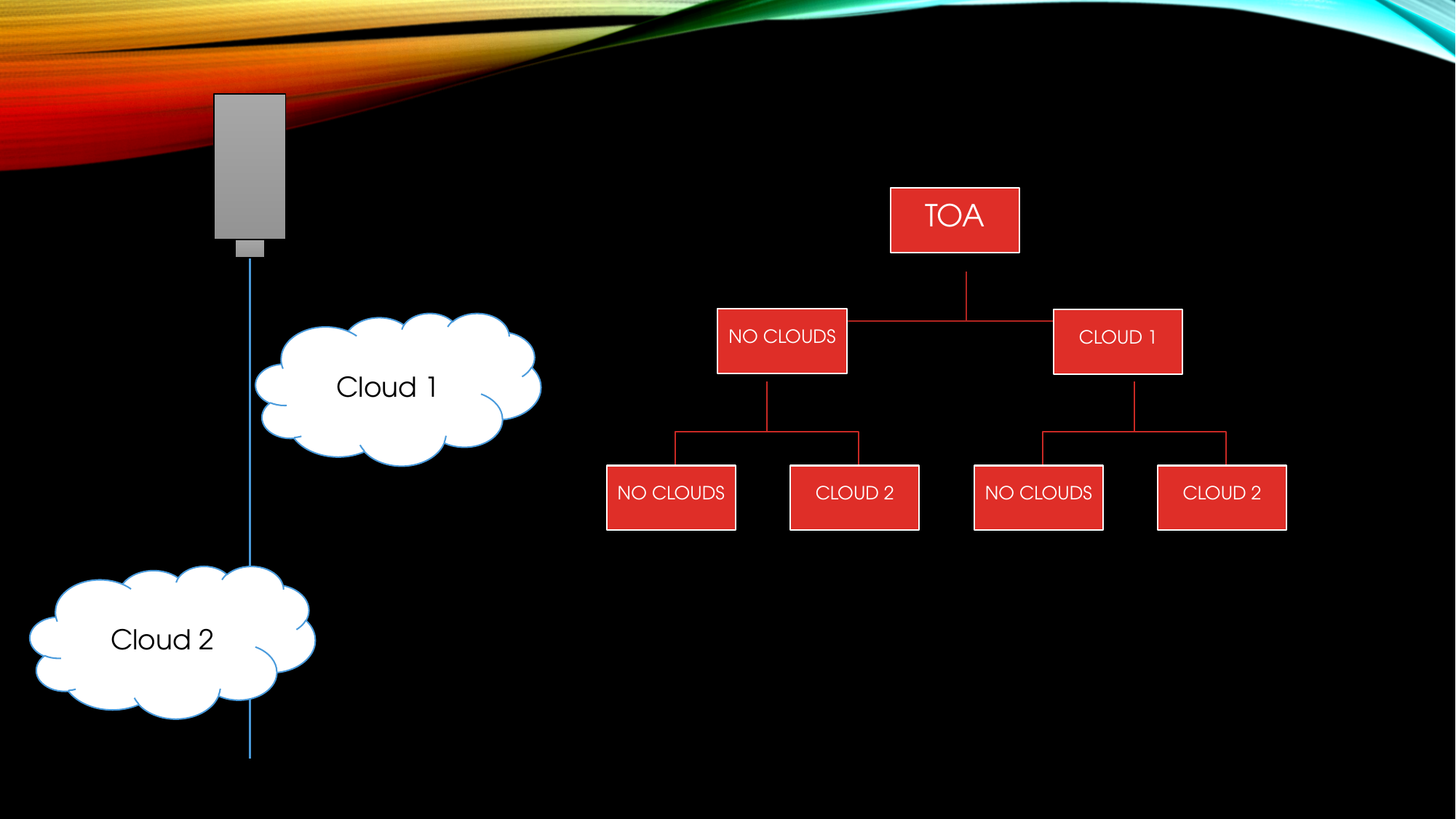

TOA

NO CLOUDS
CLOUD 1

NO CLOUDS
CLOUD 2
NO CLOUDS
CLOUD 2

Cloud 1
Cloud 2